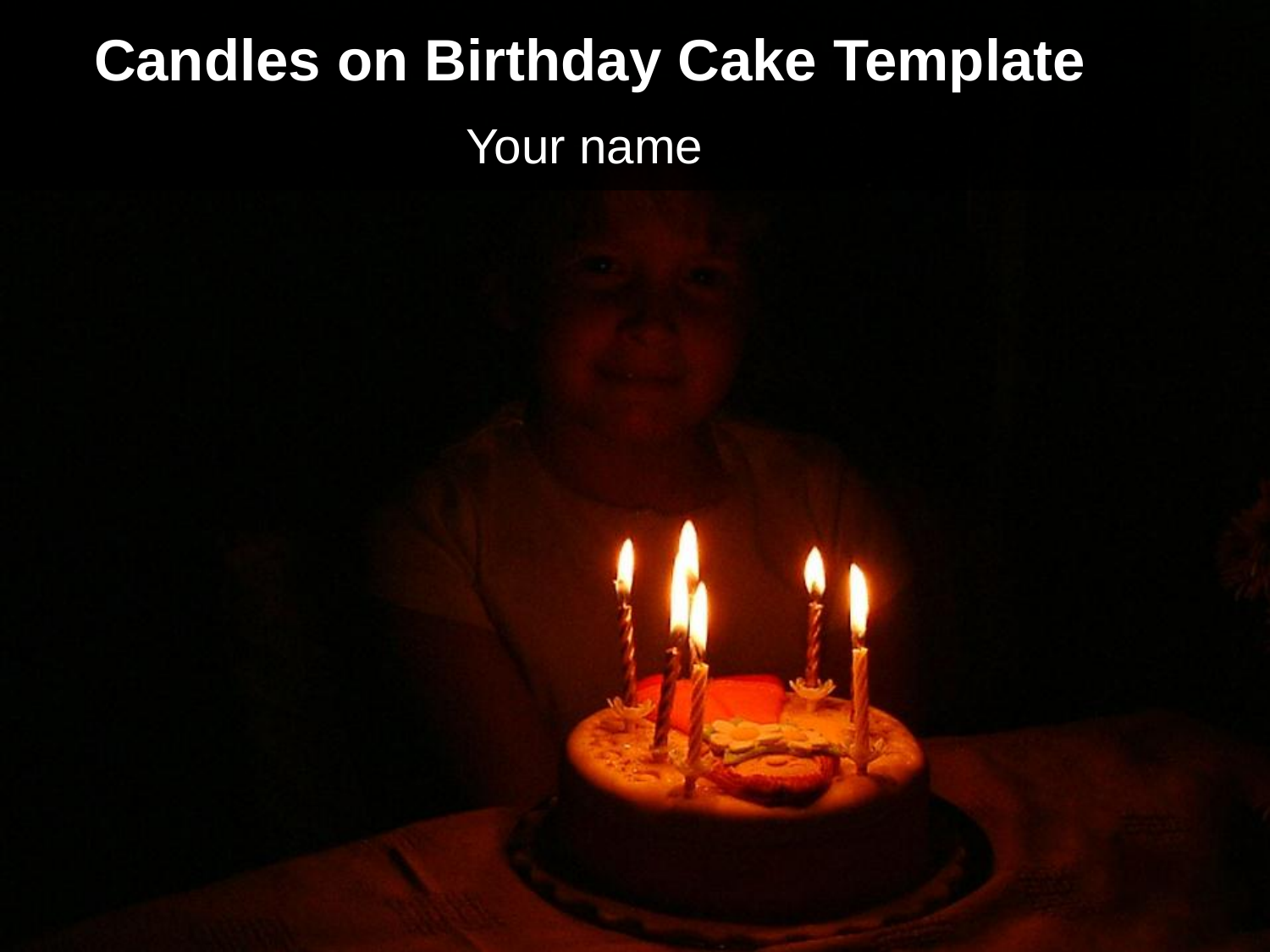

# Candles on Birthday Cake Template
Your name